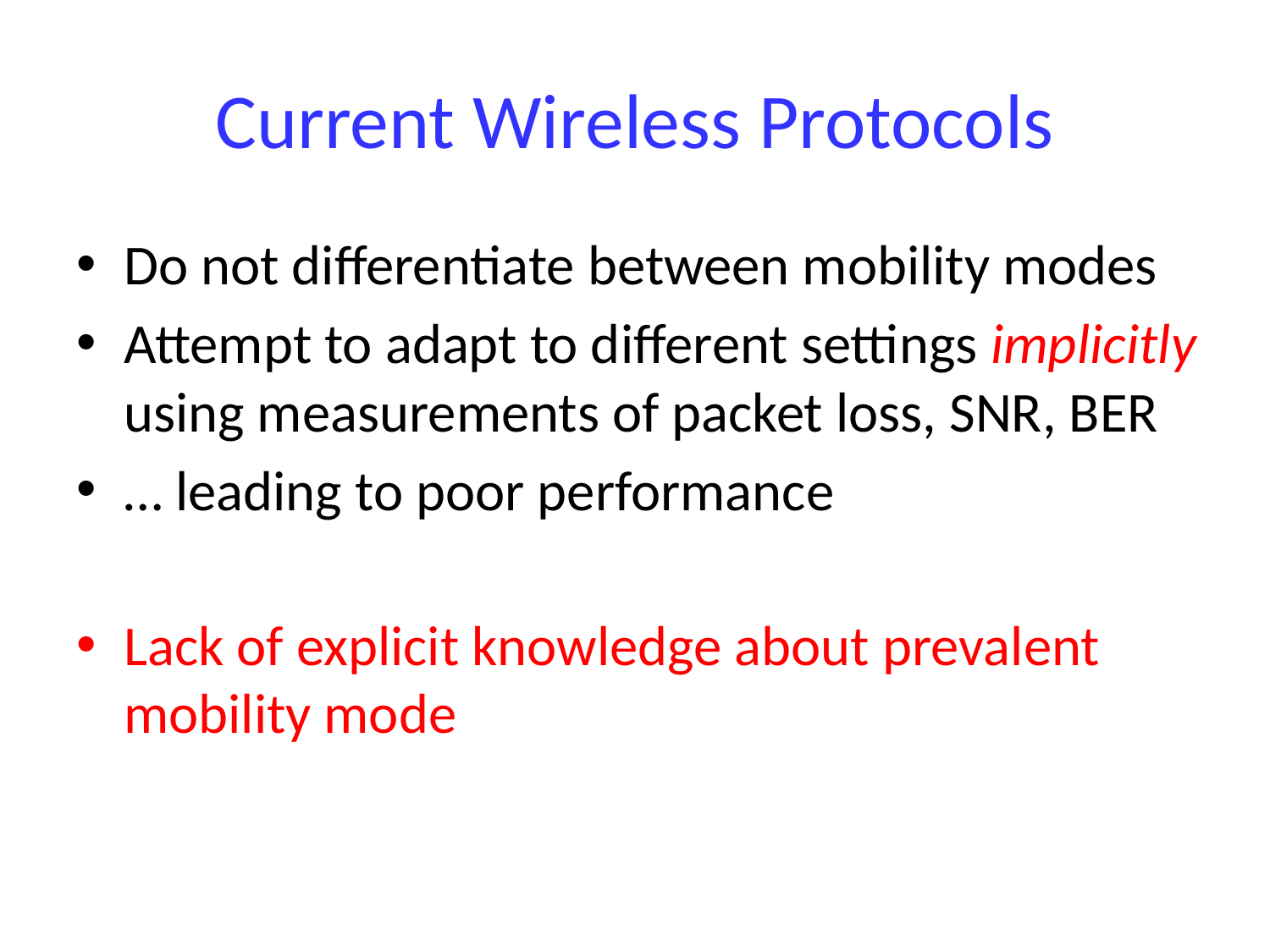

# Current Wireless Protocols
Do not differentiate between mobility modes
Attempt to adapt to different settings implicitly using measurements of packet loss, SNR, BER
… leading to poor performance
Lack of explicit knowledge about prevalent mobility mode